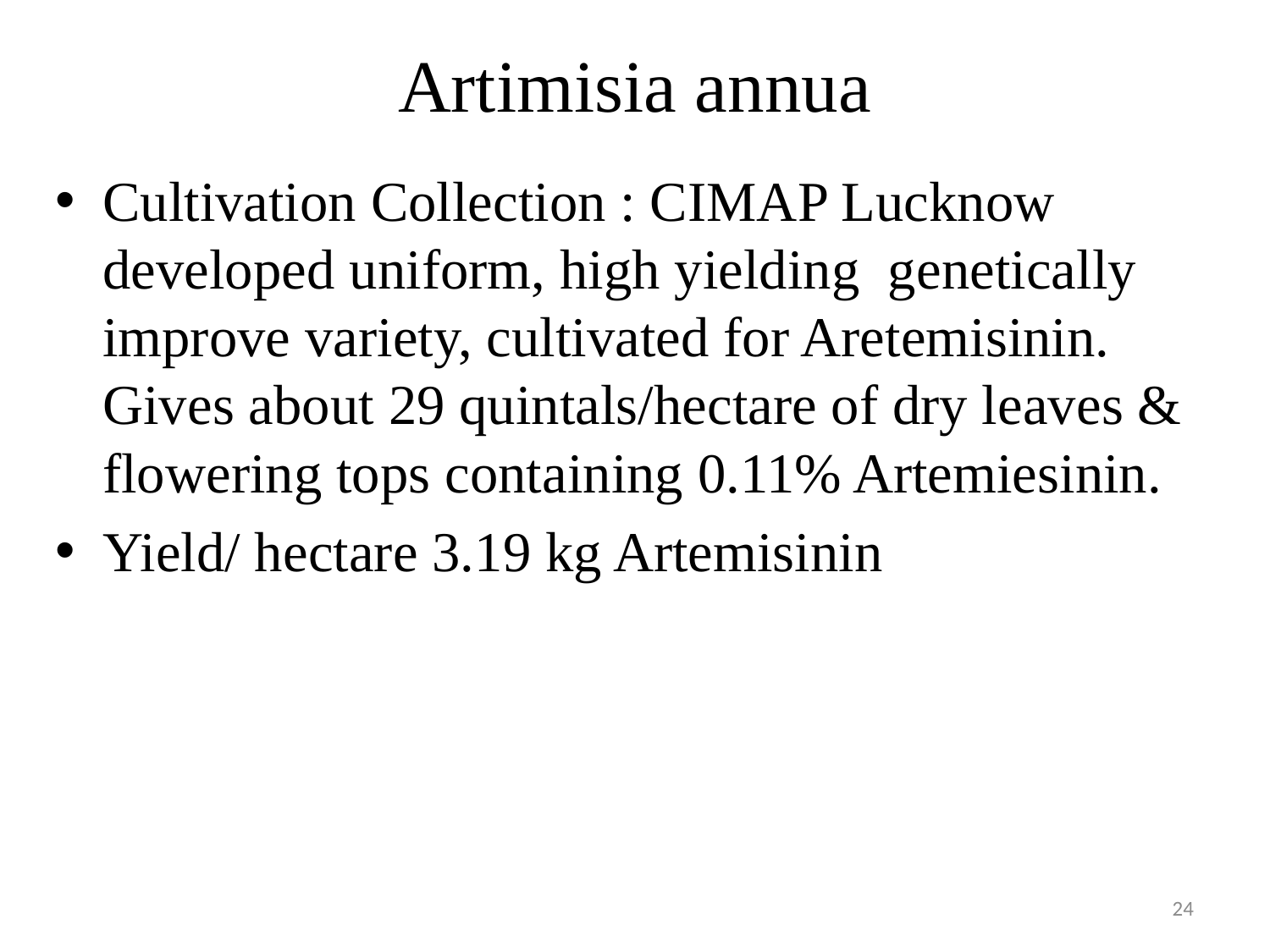

# Artimisia annua
Cultivation Collection : CIMAP Lucknow  developed uniform, high yielding  genetically improve variety, cultivated for Aretemisinin. Gives about 29 quintals/hectare of dry leaves & flowering tops containing 0.11% Artemiesinin.
Yield/ hectare 3.19 kg Artemisinin

24